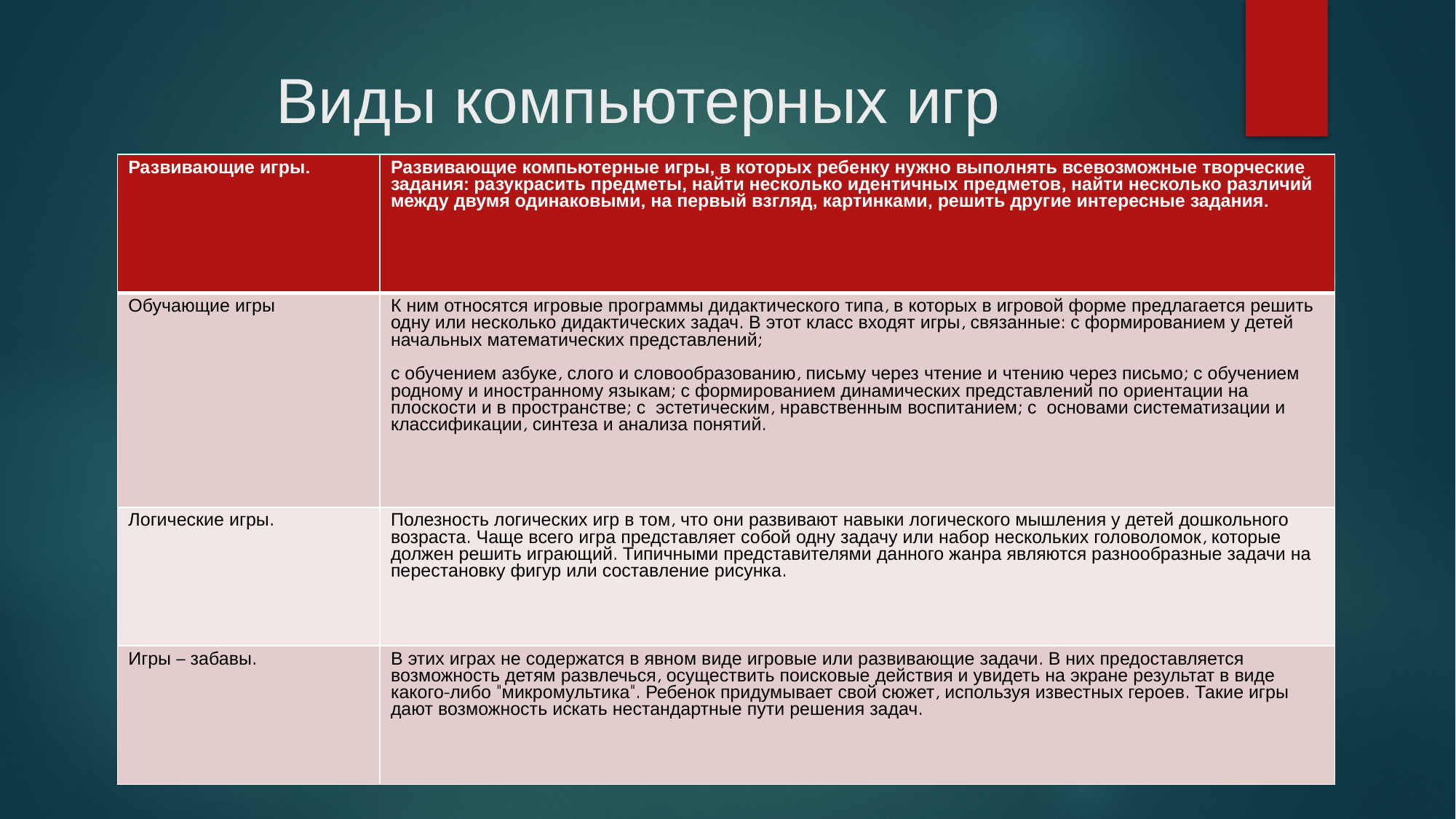

# Виды компьютерных игр
| Развивающие игры. | Развивающие компьютерные игры, в которых ребенку нужно выполнять всевозможные творческие задания: разукрасить предметы, найти несколько идентичных предметов, найти несколько различий между двумя одинаковыми, на первый взгляд, картинками, решить другие интересные задания. |
| --- | --- |
| Обучающие игры | К ним относятся игровые программы дидактического типа, в которых в игровой форме предлагается решить одну или несколько дидактических задач. В этот класс входят игры, связанные: с формированием у детей начальных математических представлений; с обучением азбуке, слого и словообразованию, письму через чтение и чтению через письмо; с обучением родному и иностранному языкам; с формированием динамических представлений по ориентации на плоскости и в пространстве; с эстетическим, нравственным воспитанием; с основами систематизации и классификации, синтеза и анализа понятий. |
| Логические игры. | Полезность логических игр в том, что они развивают навыки логического мышления у детей дошкольного возраста. Чаще всего игра представляет собой одну задачу или набор нескольких головоломок, которые должен решить играющий. Типичными представителями данного жанра являются разнообразные задачи на перестановку фигур или составление рисунка. |
| Игры – забавы. | В этих играх не содержатся в явном виде игровые или развивающие задачи. В них предоставляется возможность детям развлечься, осуществить поисковые действия и увидеть на экране результат в виде какого-либо "микромультика". Ребенок придумывает свой сюжет, используя известных героев. Такие игры дают возможность искать нестандартные пути решения задач. |